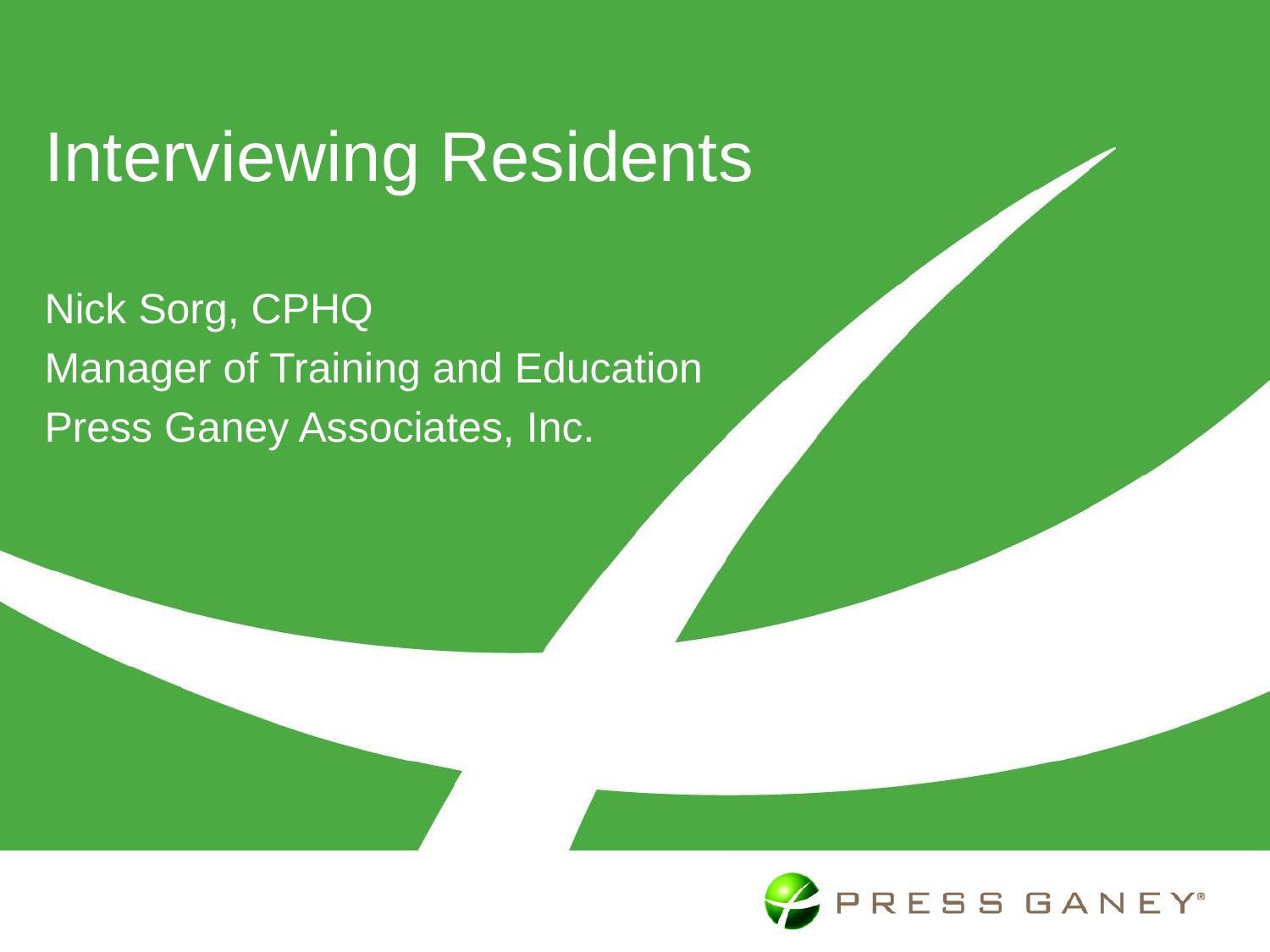

# Interviewing Residents
Nick Sorg, CPHQ
Manager of Training and Education
Press Ganey Associates, Inc.